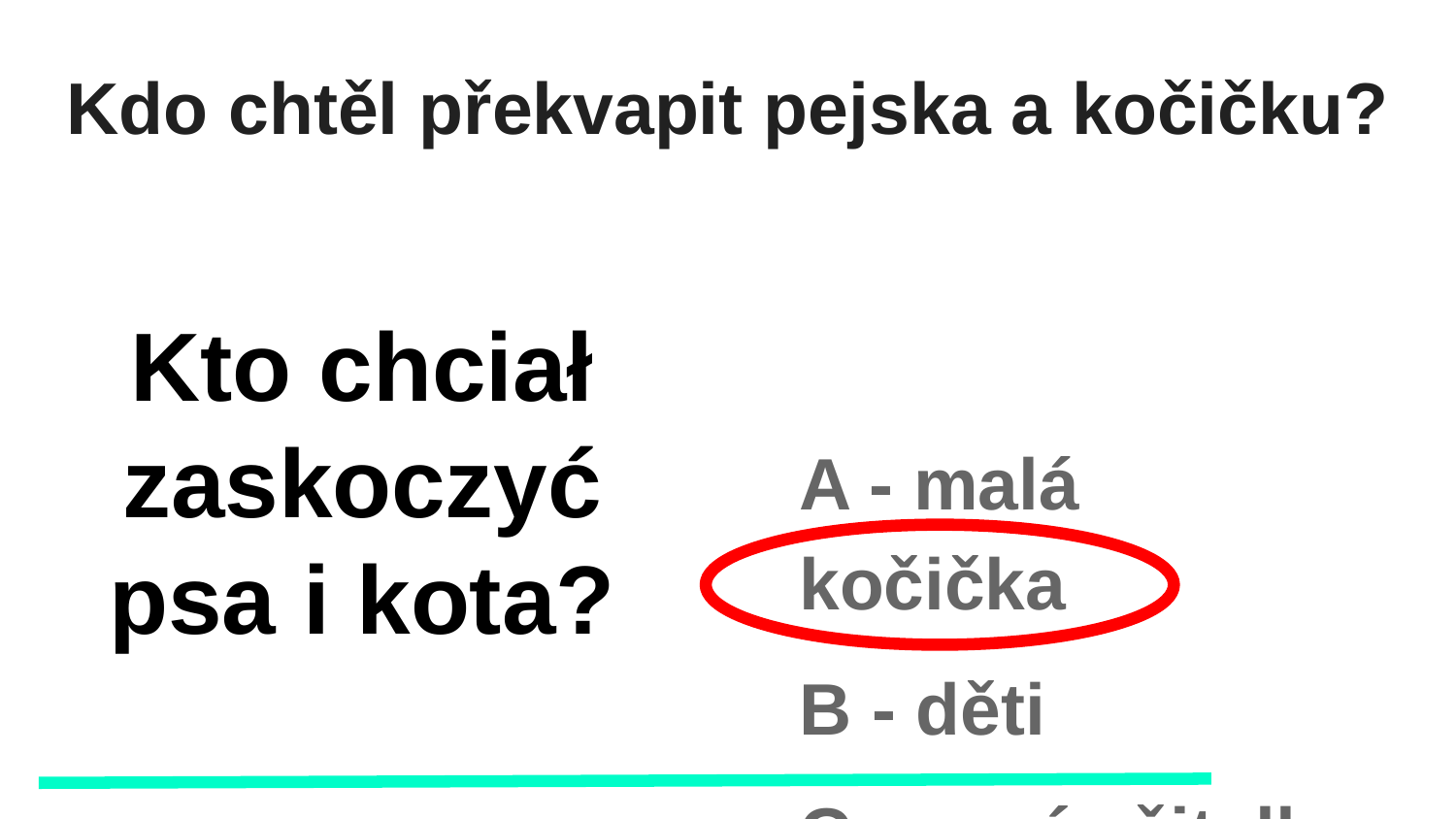

# Kdo chtěl překvapit pejska a kočičku?
Kto chciał zaskoczyć psa i kota?
A - malá kočička
B - děti
C - paní učitelka